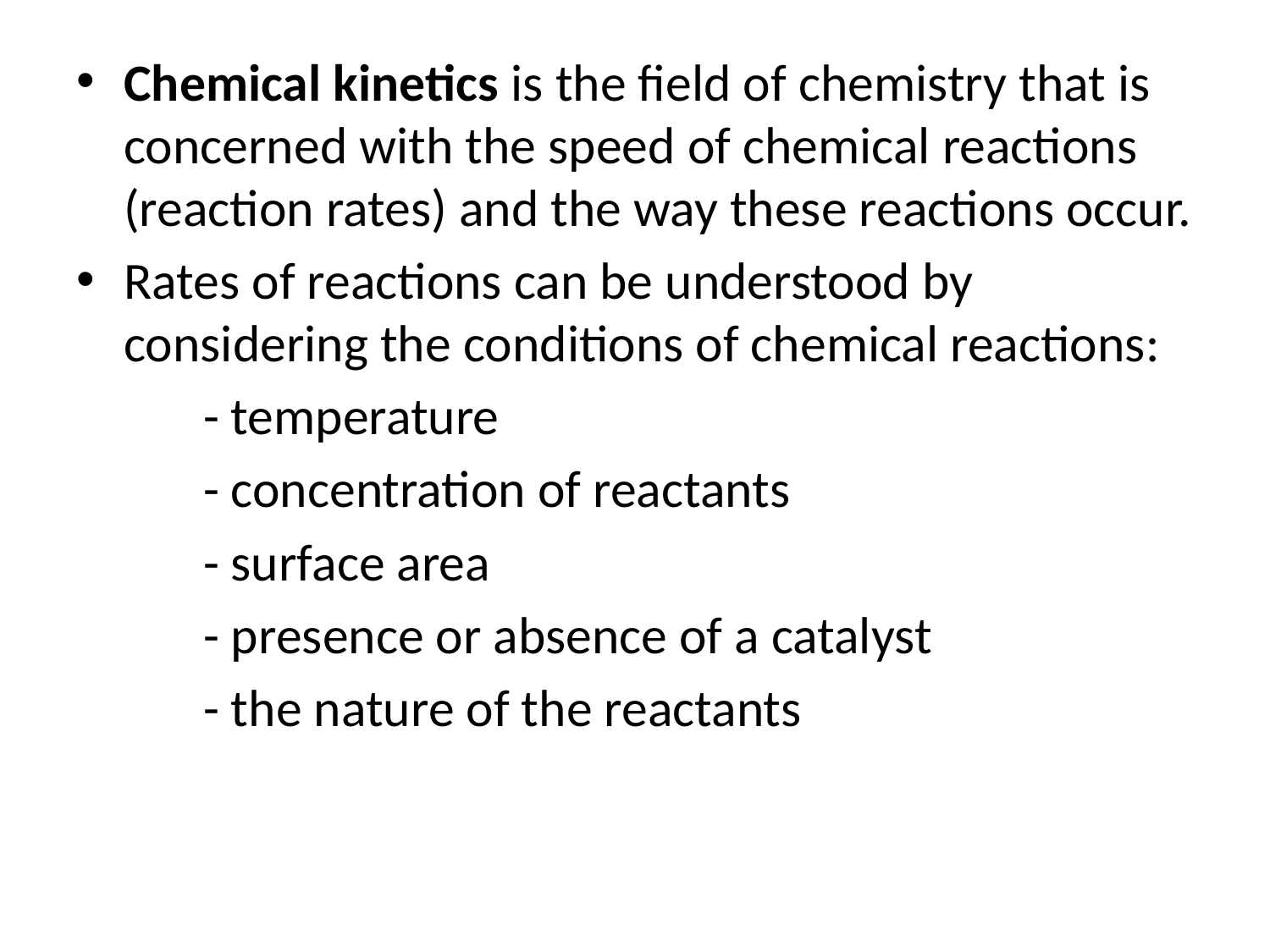

Chemical kinetics is the field of chemistry that is concerned with the speed of chemical reactions (reaction rates) and the way these reactions occur.
Rates of reactions can be understood by considering the conditions of chemical reactions:
	- temperature
	- concentration of reactants
	- surface area
	- presence or absence of a catalyst
	- the nature of the reactants